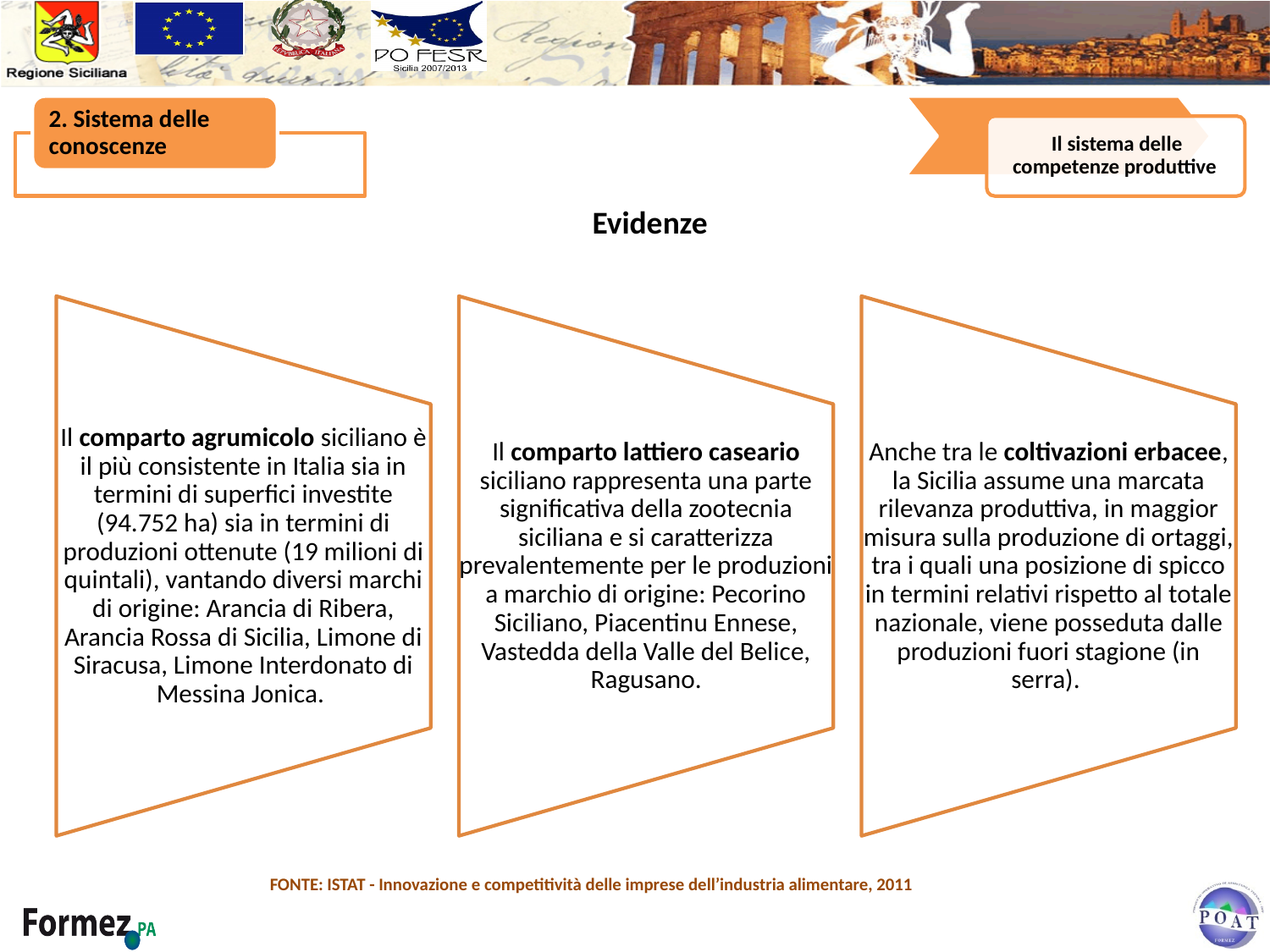

2. Sistema delle conoscenze
Il sistema delle competenze produttive
Evidenze
Il comparto agrumicolo siciliano è il più consistente in Italia sia in termini di superfici investite (94.752 ha) sia in termini di produzioni ottenute (19 milioni di quintali), vantando diversi marchi di origine: Arancia di Ribera, Arancia Rossa di Sicilia, Limone di Siracusa, Limone Interdonato di Messina Jonica.
Il comparto lattiero caseario siciliano rappresenta una parte significativa della zootecnia siciliana e si caratterizza prevalentemente per le produzioni a marchio di origine: Pecorino Siciliano, Piacentinu Ennese, Vastedda della Valle del Belice, Ragusano.
Anche tra le coltivazioni erbacee, la Sicilia assume una marcata rilevanza produttiva, in maggior misura sulla produzione di ortaggi, tra i quali una posizione di spicco in termini relativi rispetto al totale nazionale, viene posseduta dalle produzioni fuori stagione (in serra).
FONTE: ISTAT - Innovazione e competitività delle imprese dell’industria alimentare, 2011